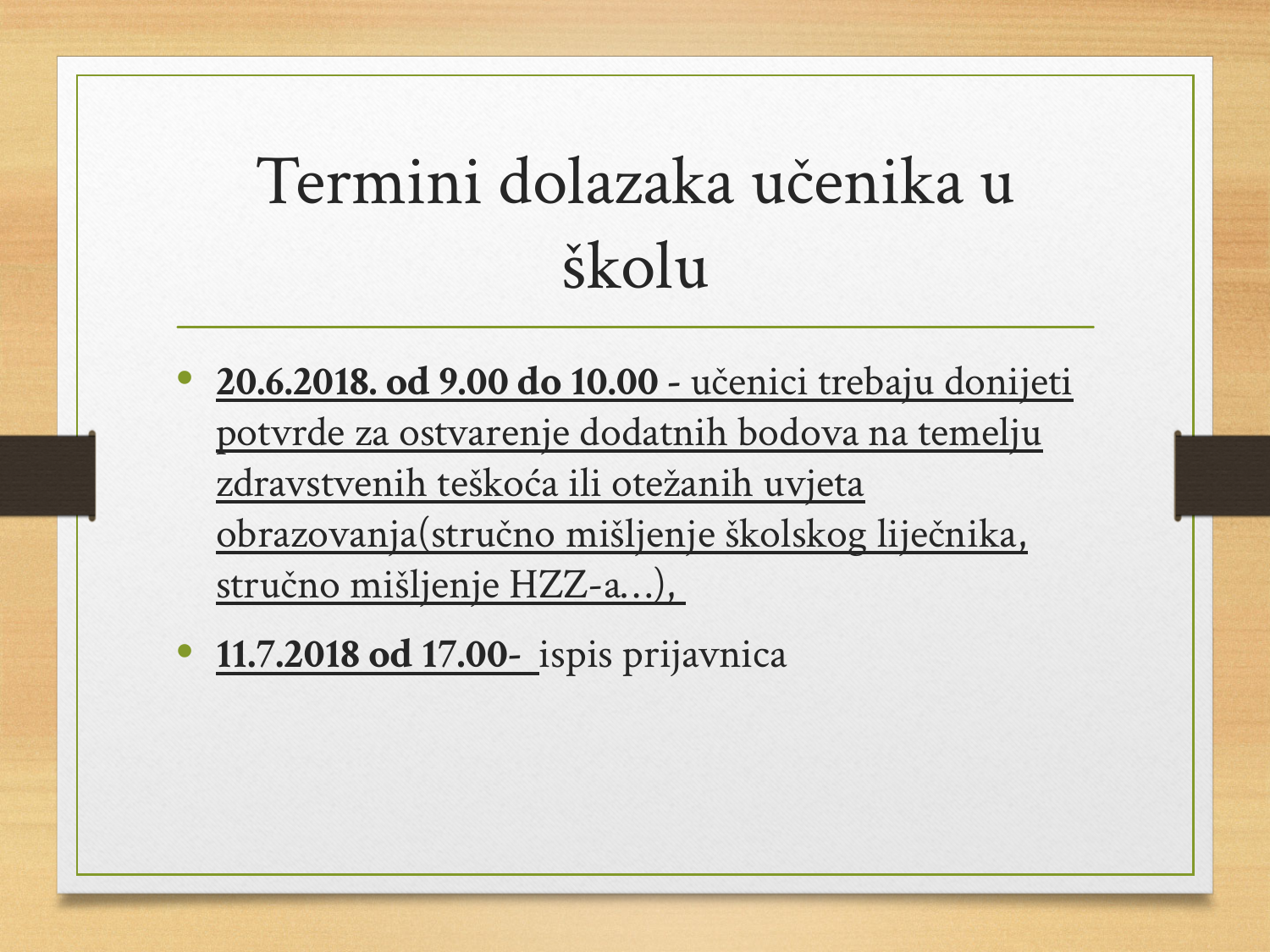

# Termini dolazaka učenika u školu
20.6.2018. od 9.00 do 10.00 - učenici trebaju donijeti potvrde za ostvarenje dodatnih bodova na temelju zdravstvenih teškoća ili otežanih uvjeta obrazovanja(stručno mišljenje školskog liječnika, stručno mišljenje HZZ-a…),
11.7.2018 od 17.00-  ispis prijavnica